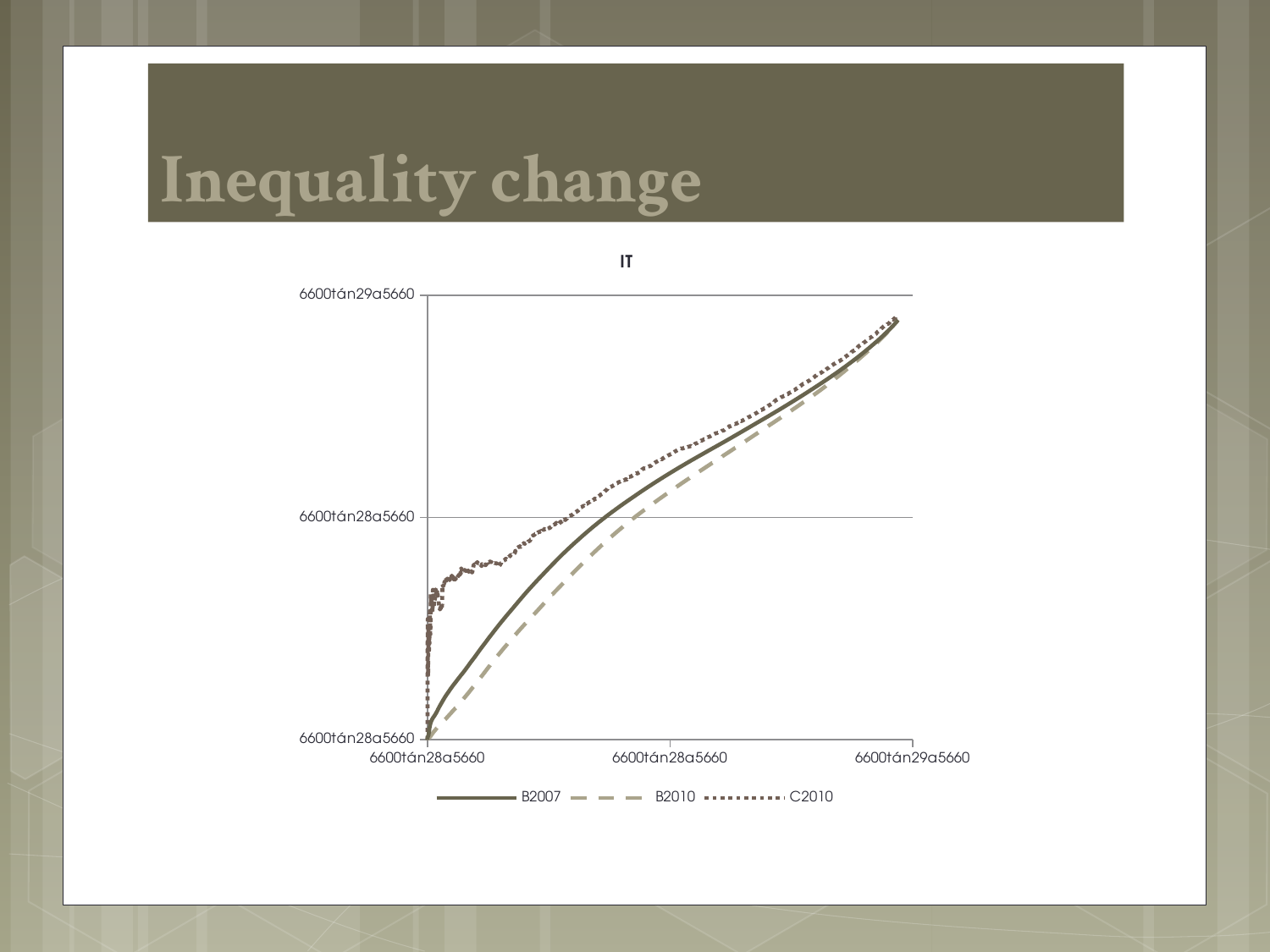

# Inequality change

### Chart: IT

| Category | B2007 | B2010 | C2010 |
|---|---|---|---|